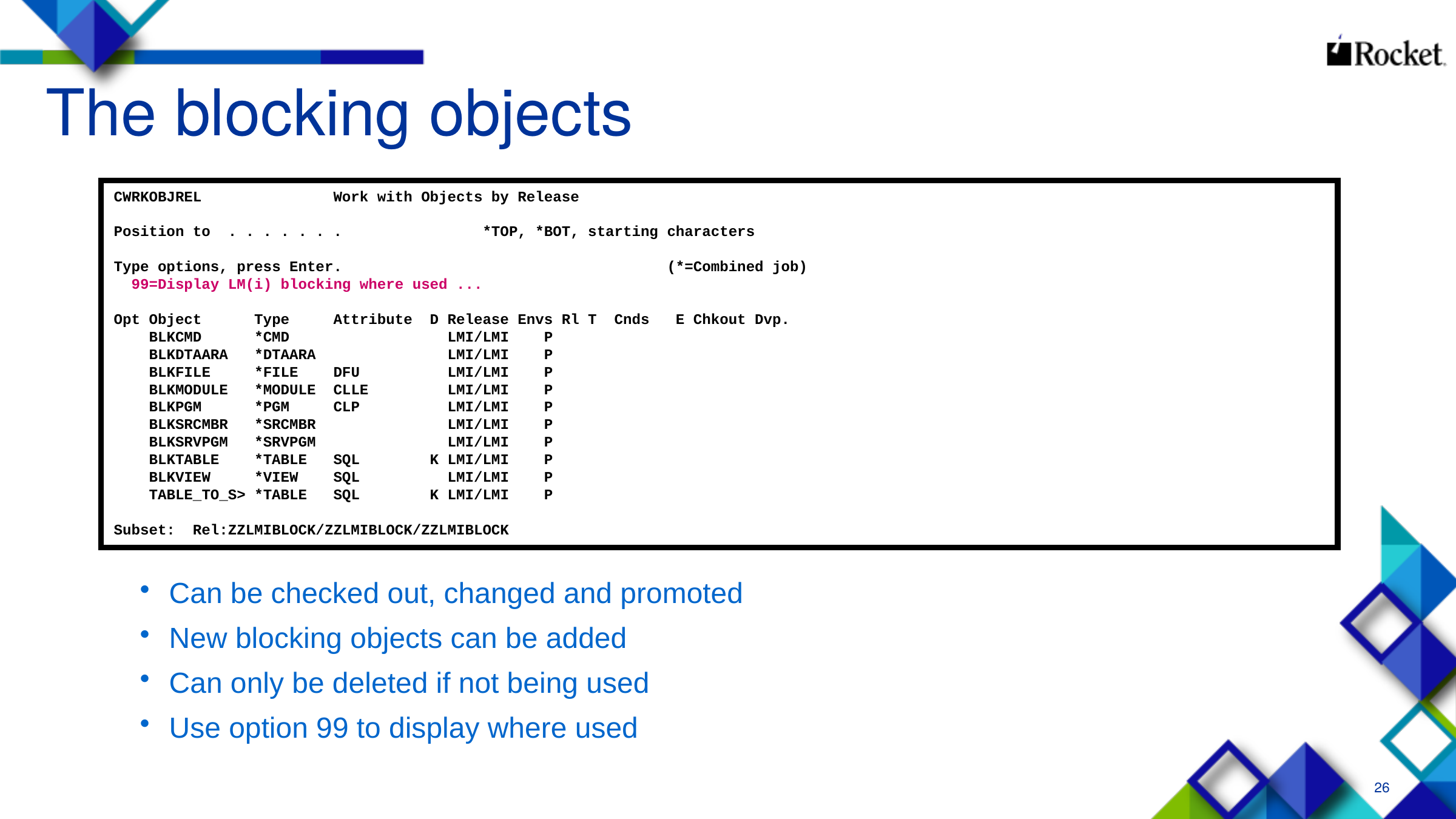

# The blocking objects
CWRKOBJREL               Work with Objects by Release
Position to  . . . . . . .                *TOP, *BOT, starting characters
Type options, press Enter.                                     (*=Combined job)
  99=Display LM(i) blocking where used ...
Opt Object      Type     Attribute  D Release Envs Rl T  Cnds   E Chkout Dvp.
    BLKCMD      *CMD                  LMI/LMI    P
    BLKDTAARA   *DTAARA               LMI/LMI    P
    BLKFILE     *FILE    DFU          LMI/LMI    P
    BLKMODULE   *MODULE  CLLE         LMI/LMI    P
    BLKPGM      *PGM     CLP          LMI/LMI    P
    BLKSRCMBR   *SRCMBR               LMI/LMI    P
    BLKSRVPGM   *SRVPGM               LMI/LMI    P
    BLKTABLE    *TABLE   SQL        K LMI/LMI    P
    BLKVIEW     *VIEW    SQL          LMI/LMI    P
    TABLE_TO_S> *TABLE   SQL        K LMI/LMI    P
Subset:  Rel:ZZLMIBLOCK/ZZLMIBLOCK/ZZLMIBLOCK
Can be checked out, changed and promoted
New blocking objects can be added
Can only be deleted if not being used
Use option 99 to display where used